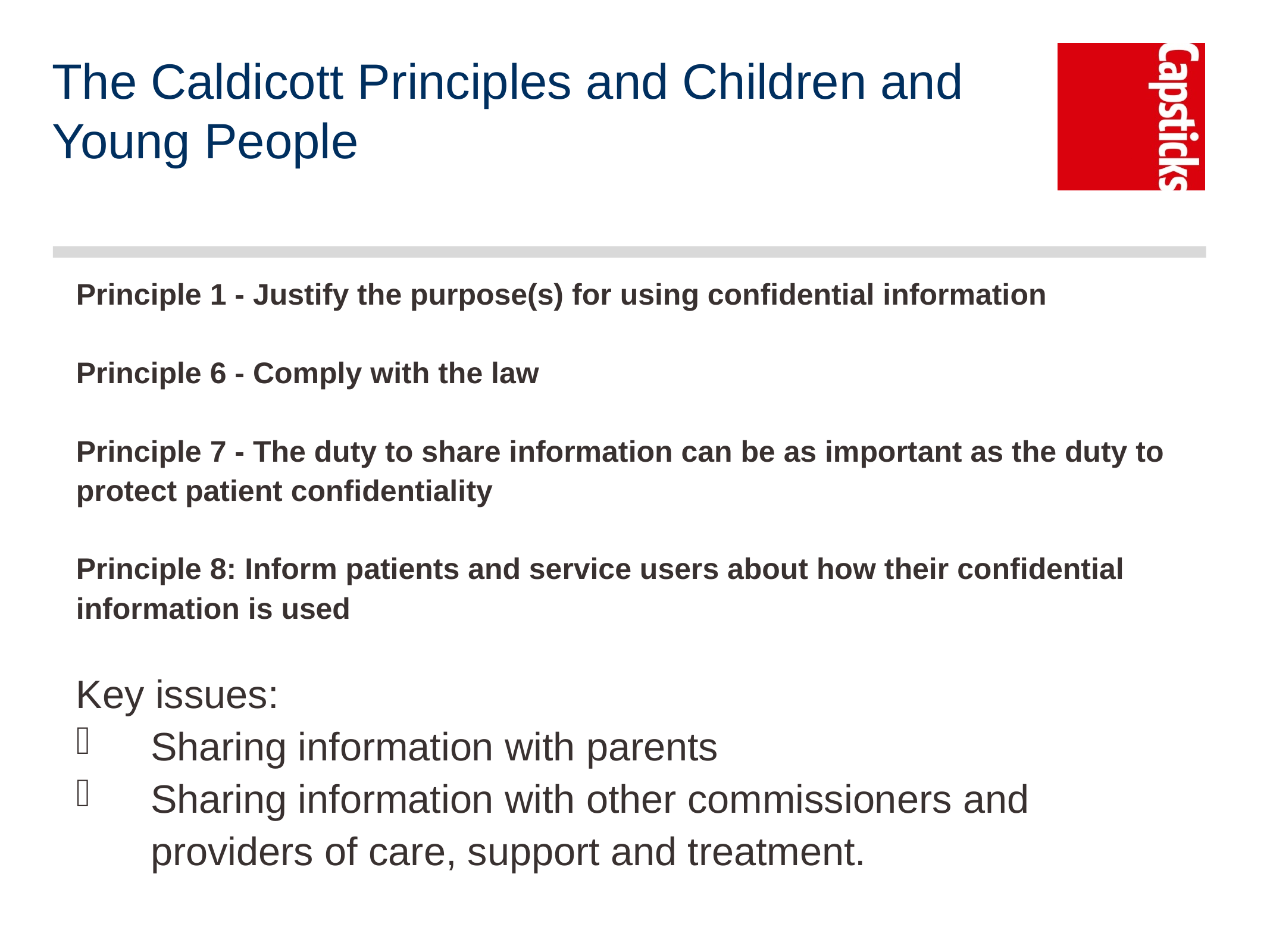

# The Caldicott Principles and Children and Young People
Principle 1 - Justify the purpose(s) for using confidential information

Principle 6 - Comply with the law

Principle 7 - The duty to share information can be as important as the duty to protect patient confidentiality

Principle 8: Inform patients and service users about how their confidential information is used

Key issues:
Sharing information with parents
Sharing information with other commissioners and providers of care, support and treatment.